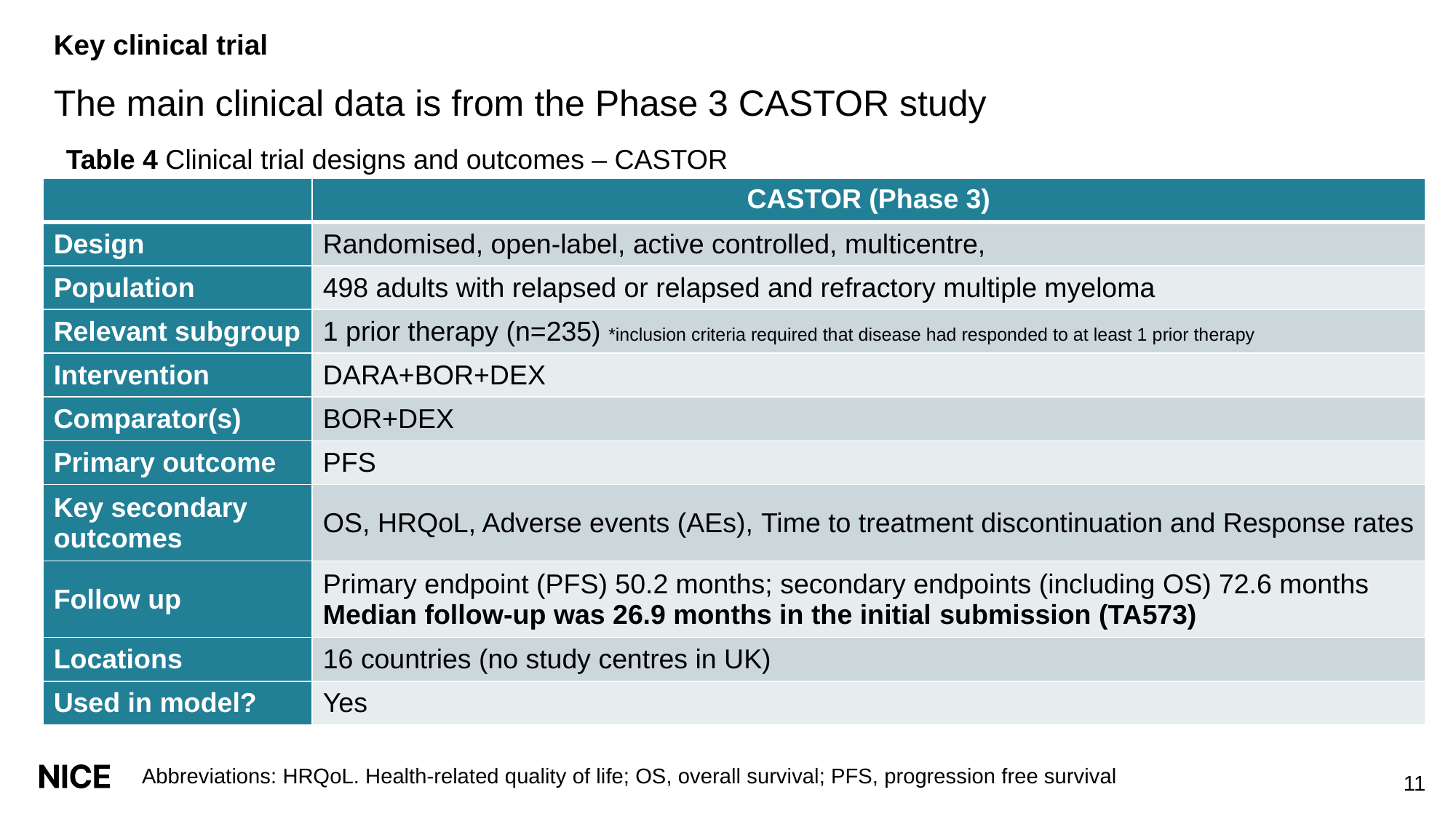

# Key clinical trial
The main clinical data is from the Phase 3 CASTOR study
Table 4 Clinical trial designs and outcomes – CASTOR
|  | CASTOR (Phase 3) |
| --- | --- |
| Design | Randomised, open-label, active controlled, multicentre, |
| Population | 498 adults with relapsed or relapsed and refractory multiple myeloma |
| Relevant subgroup | 1 prior therapy (n=235) \*inclusion criteria required that disease had responded to at least 1 prior therapy |
| Intervention | DARA+BOR+DEX |
| Comparator(s) | BOR+DEX |
| Primary outcome | PFS |
| Key secondary outcomes | OS, HRQoL, Adverse events (AEs), Time to treatment discontinuation and Response rates |
| Follow up | Primary endpoint (PFS) 50.2 months; secondary endpoints (including OS) 72.6 months Median follow-up was 26.9 months in the initial submission (TA573) |
| Locations | 16 countries (no study centres in UK) |
| Used in model? | Yes |
Abbreviations: HRQoL. Health-related quality of life; OS, overall survival; PFS, progression free survival